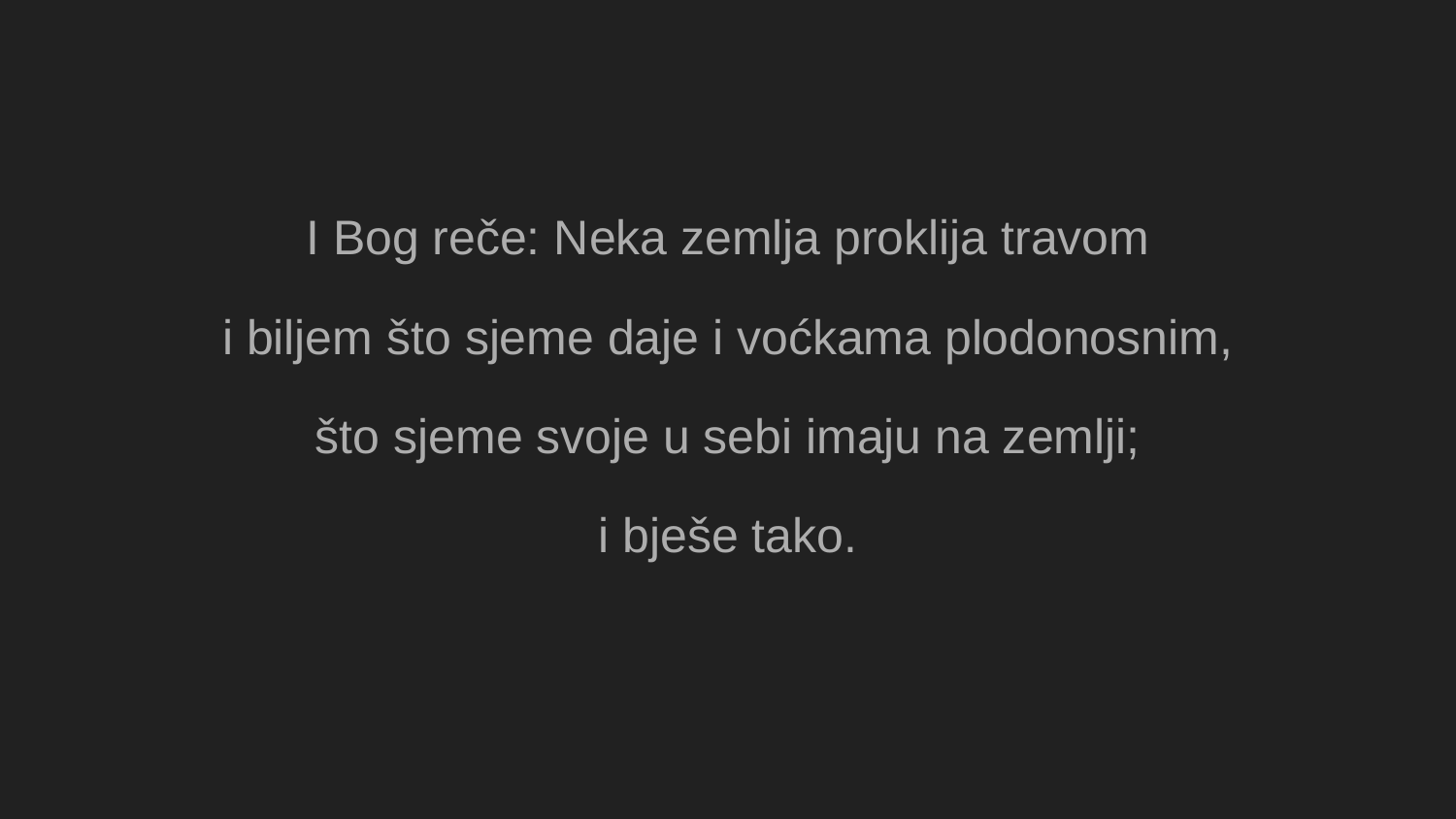

I Bog reče: Neka zemlja proklija travom
i biljem što sjeme daje i voćkama plodonosnim,
što sjeme svoje u sebi imaju na zemlji;
i bješe tako.